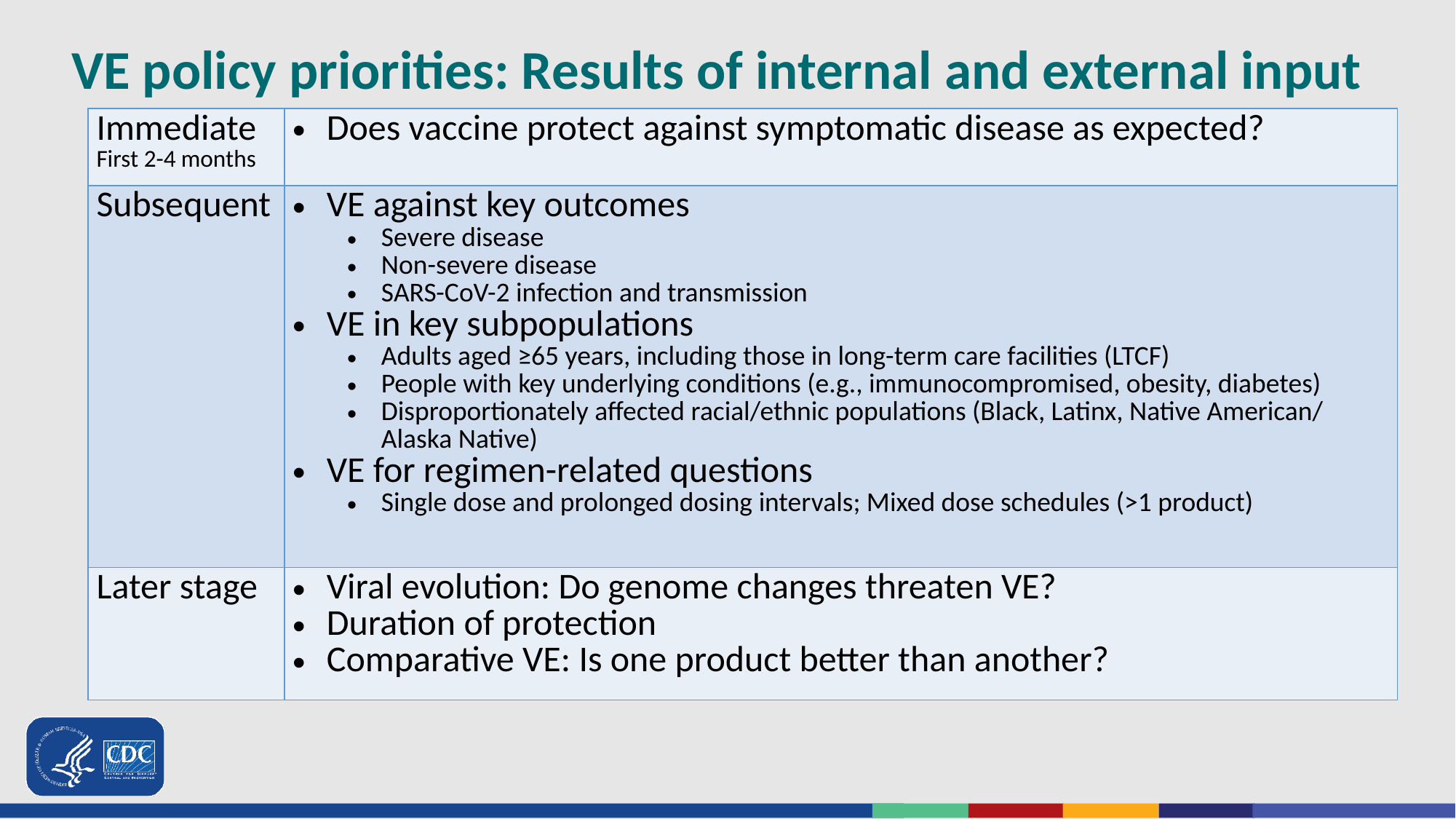

# VE policy priorities: Results of internal and external input
| Immediate First 2-4 months | Does vaccine protect against symptomatic disease as expected? |
| --- | --- |
| Subsequent | VE against key outcomes Severe disease Non-severe disease SARS-CoV-2 infection and transmission VE in key subpopulations Adults aged ≥65 years, including those in long-term care facilities (LTCF) People with key underlying conditions (e.g., immunocompromised, obesity, diabetes) Disproportionately affected racial/ethnic populations (Black, Latinx, Native American/ Alaska Native) VE for regimen-related questions Single dose and prolonged dosing intervals; Mixed dose schedules (>1 product) |
| Later stage | Viral evolution: Do genome changes threaten VE? Duration of protection Comparative VE: Is one product better than another? |